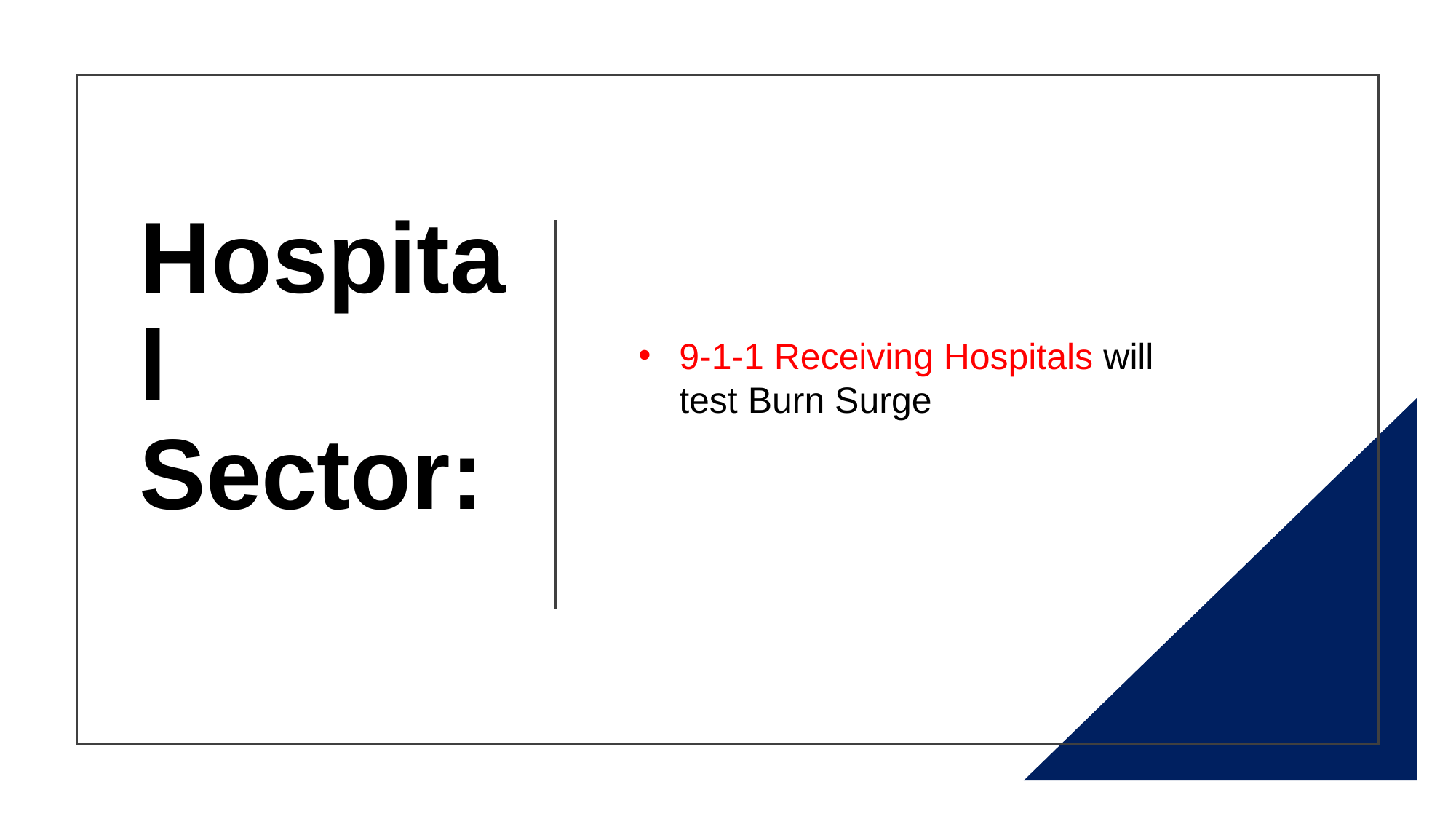

# Hospital Sector:
9-1-1 Receiving Hospitals will test Burn Surge